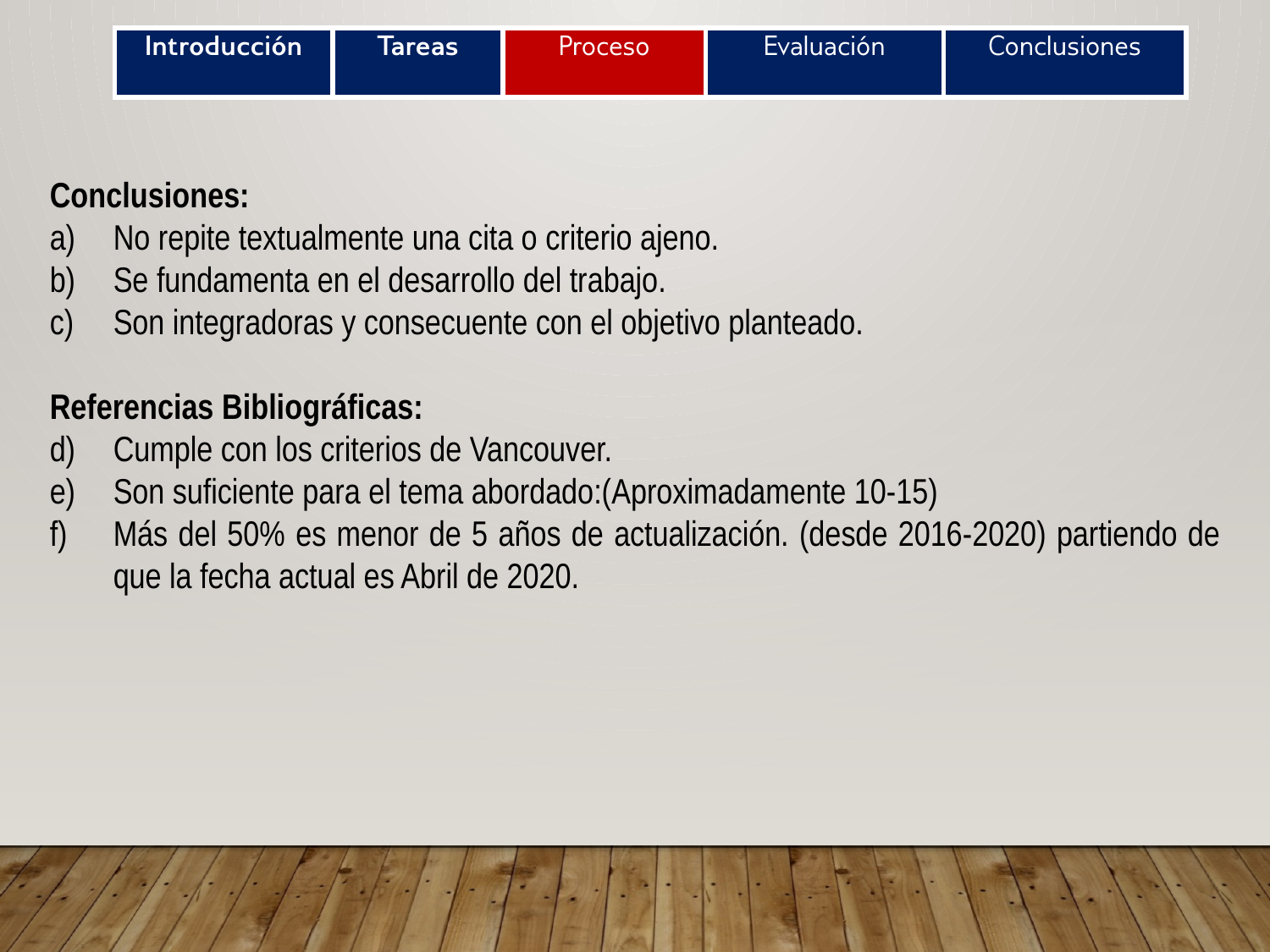

| Introducción | Tareas | Proceso | Evaluación | Conclusiones |
| --- | --- | --- | --- | --- |
Conclusiones:
No repite textualmente una cita o criterio ajeno.
Se fundamenta en el desarrollo del trabajo.
Son integradoras y consecuente con el objetivo planteado.

Referencias Bibliográficas:
Cumple con los criterios de Vancouver.
Son suficiente para el tema abordado:(Aproximadamente 10-15)
Más del 50% es menor de 5 años de actualización. (desde 2016-2020) partiendo de que la fecha actual es Abril de 2020.